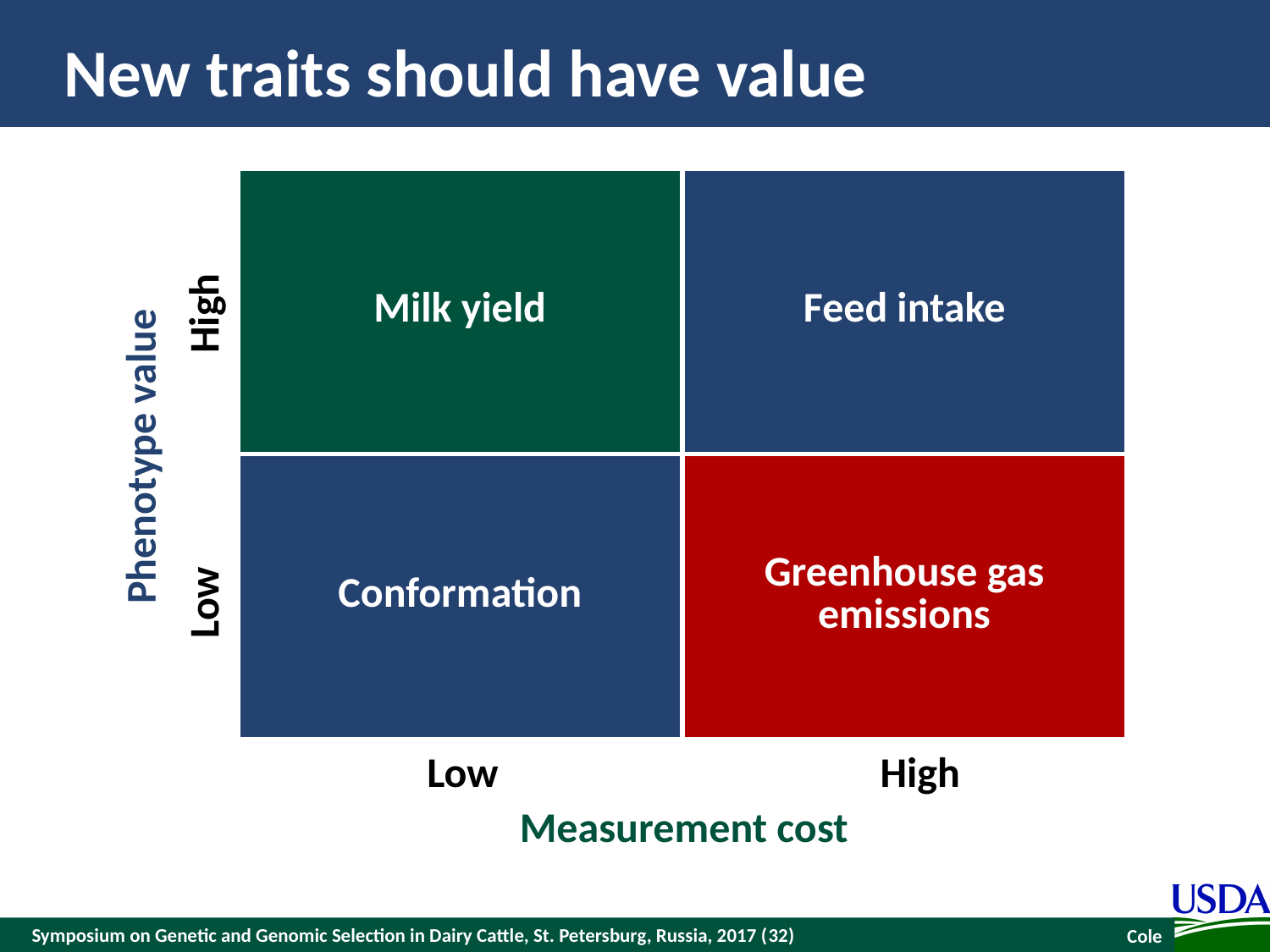

# New traits should have value
| Milk yield | Feed intake |
| --- | --- |
| Conformation | Greenhouse gas emissions |
High
Phenotype value
Low
Low
High
Measurement cost